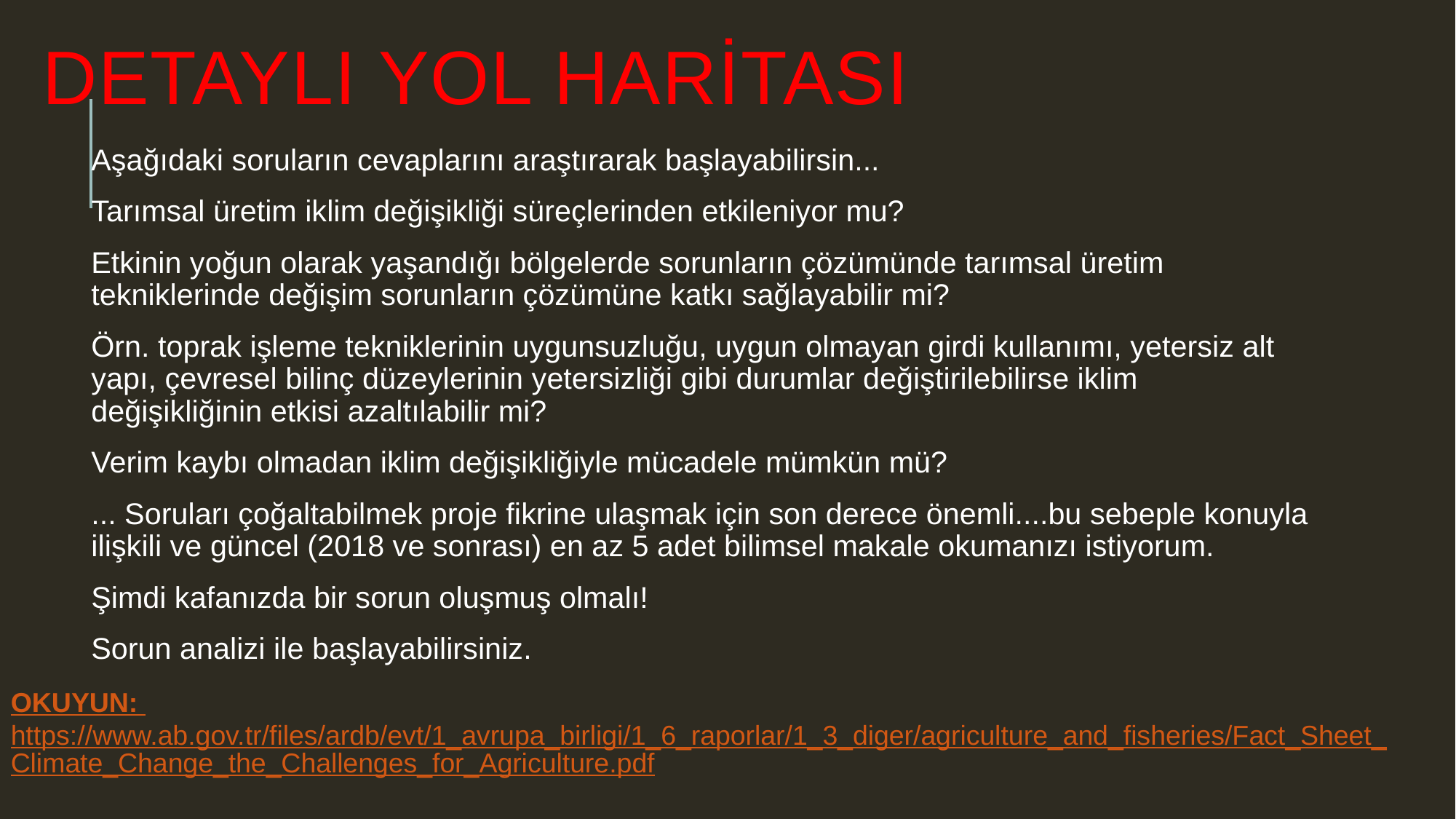

# Detaylı yol haritası
Aşağıdaki soruların cevaplarını araştırarak başlayabilirsin...
Tarımsal üretim iklim değişikliği süreçlerinden etkileniyor mu?
Etkinin yoğun olarak yaşandığı bölgelerde sorunların çözümünde tarımsal üretim tekniklerinde değişim sorunların çözümüne katkı sağlayabilir mi?
Örn. toprak işleme tekniklerinin uygunsuzluğu, uygun olmayan girdi kullanımı, yetersiz alt yapı, çevresel bilinç düzeylerinin yetersizliği gibi durumlar değiştirilebilirse iklim değişikliğinin etkisi azaltılabilir mi?
Verim kaybı olmadan iklim değişikliğiyle mücadele mümkün mü?
... Soruları çoğaltabilmek proje fikrine ulaşmak için son derece önemli....bu sebeple konuyla ilişkili ve güncel (2018 ve sonrası) en az 5 adet bilimsel makale okumanızı istiyorum.
Şimdi kafanızda bir sorun oluşmuş olmalı!
Sorun analizi ile başlayabilirsiniz.

OKUYUN: https://www.ab.gov.tr/files/ardb/evt/1_avrupa_birligi/1_6_raporlar/1_3_diger/agriculture_and_fisheries/Fact_Sheet_Climate_Change_the_Challenges_for_Agriculture.pdf